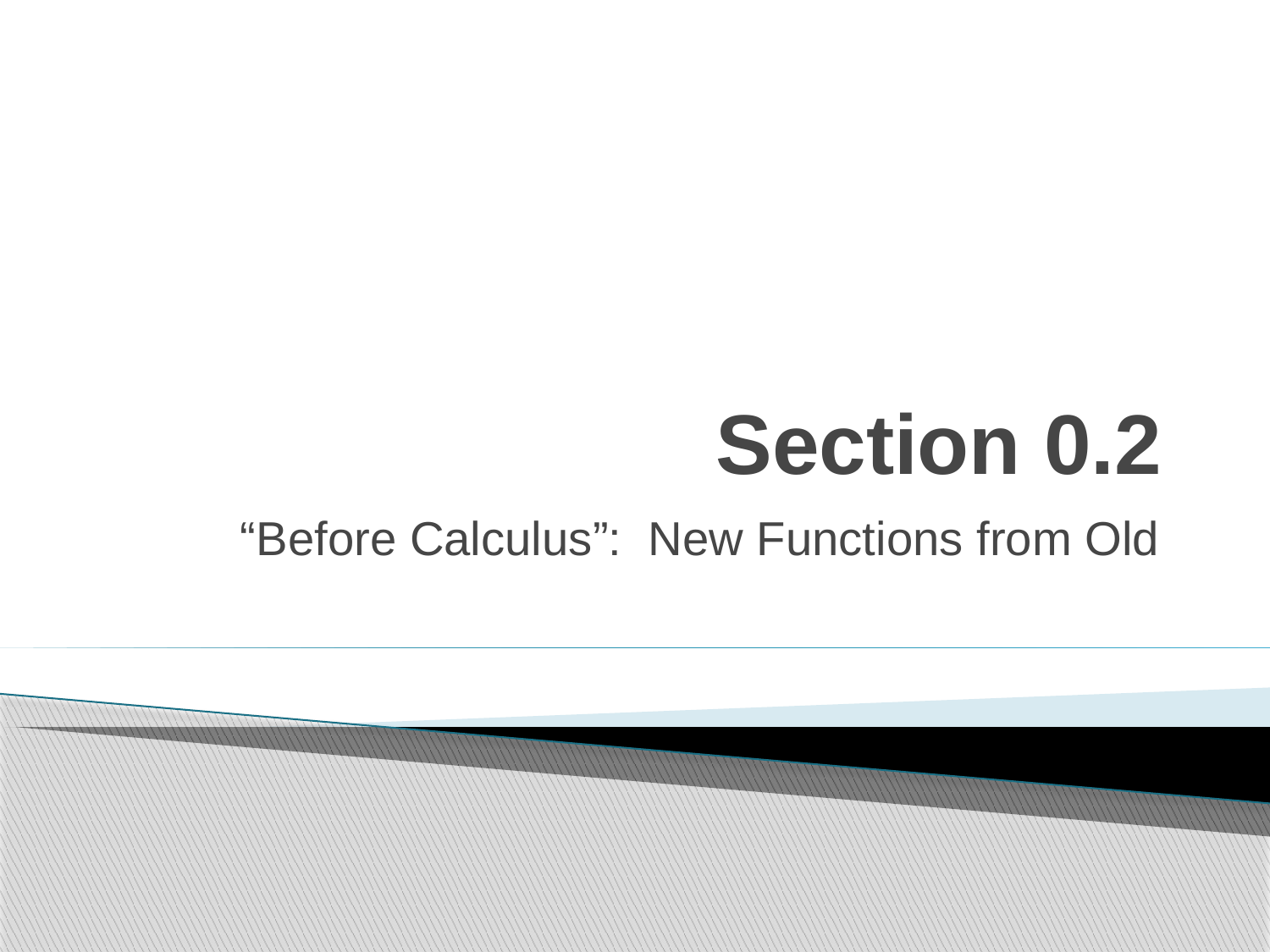

# Section 0.2
“Before Calculus”:  New Functions from Old